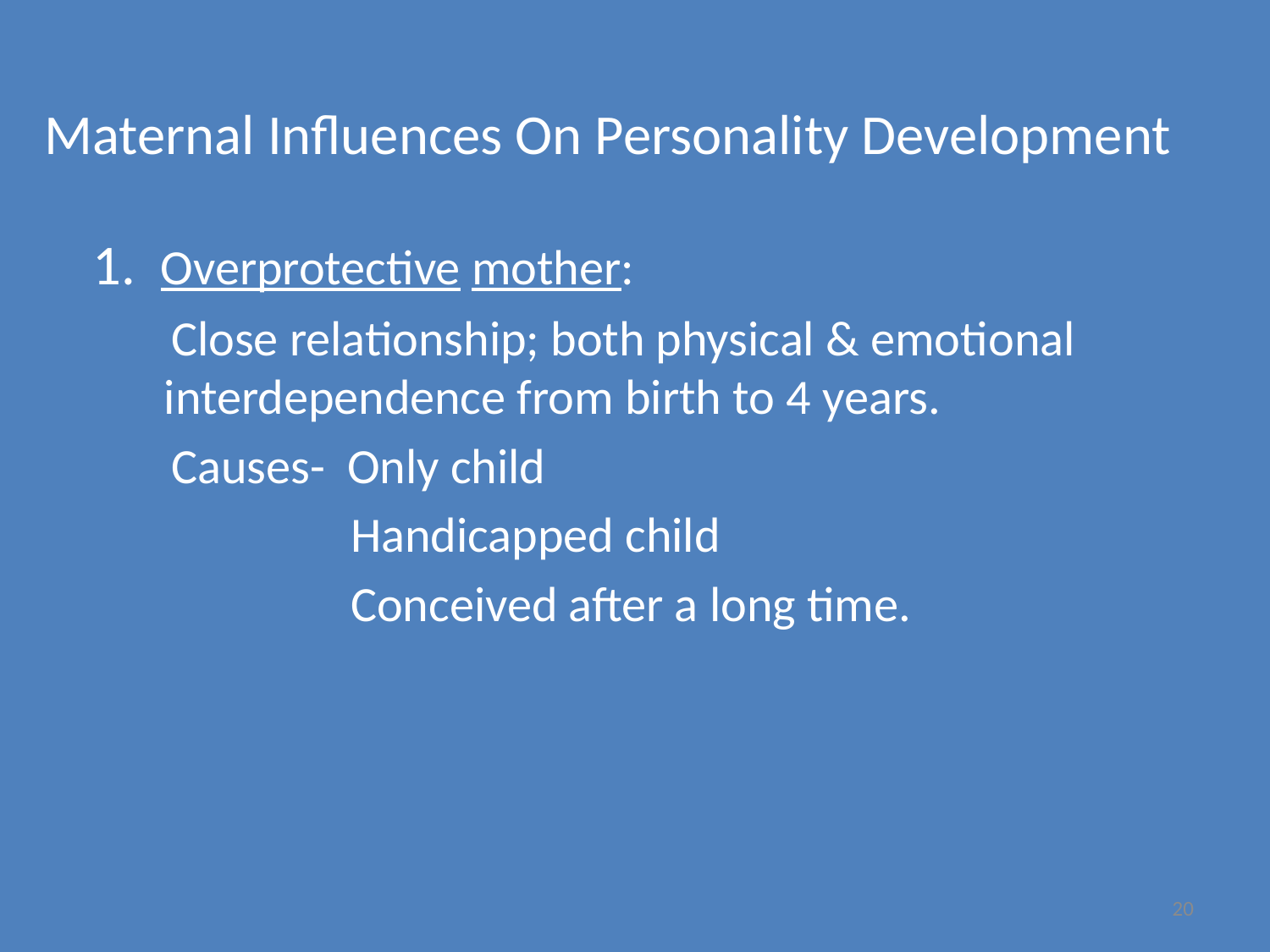

# Maternal Influences On Personality Development
1.  Overprotective mother:
       Close relationship; both physical & emotional interdependence from birth to 4 years.
       Causes-  Only child
                       Handicapped child
                       Conceived after a long time.
20